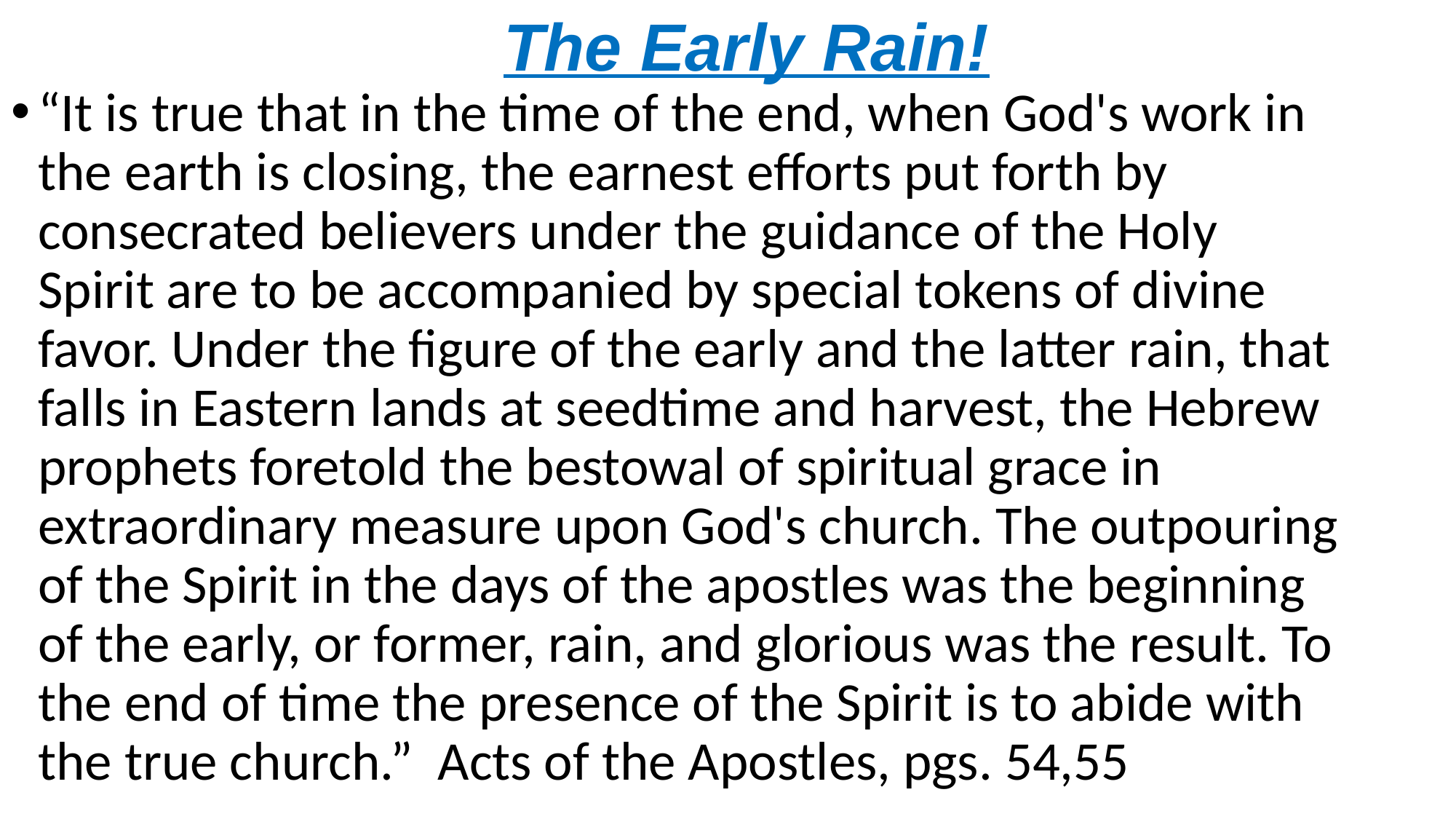

# The Early Rain!
“It is true that in the time of the end, when God's work in the earth is closing, the earnest efforts put forth by consecrated believers under the guidance of the Holy Spirit are to be accompanied by special tokens of divine favor. Under the figure of the early and the latter rain, that falls in Eastern lands at seedtime and harvest, the Hebrew prophets foretold the bestowal of spiritual grace in extraordinary measure upon God's church. The outpouring of the Spirit in the days of the apostles was the beginning of the early, or former, rain, and glorious was the result. To the end of time the presence of the Spirit is to abide with the true church.”  Acts of the Apostles, pgs. 54,55